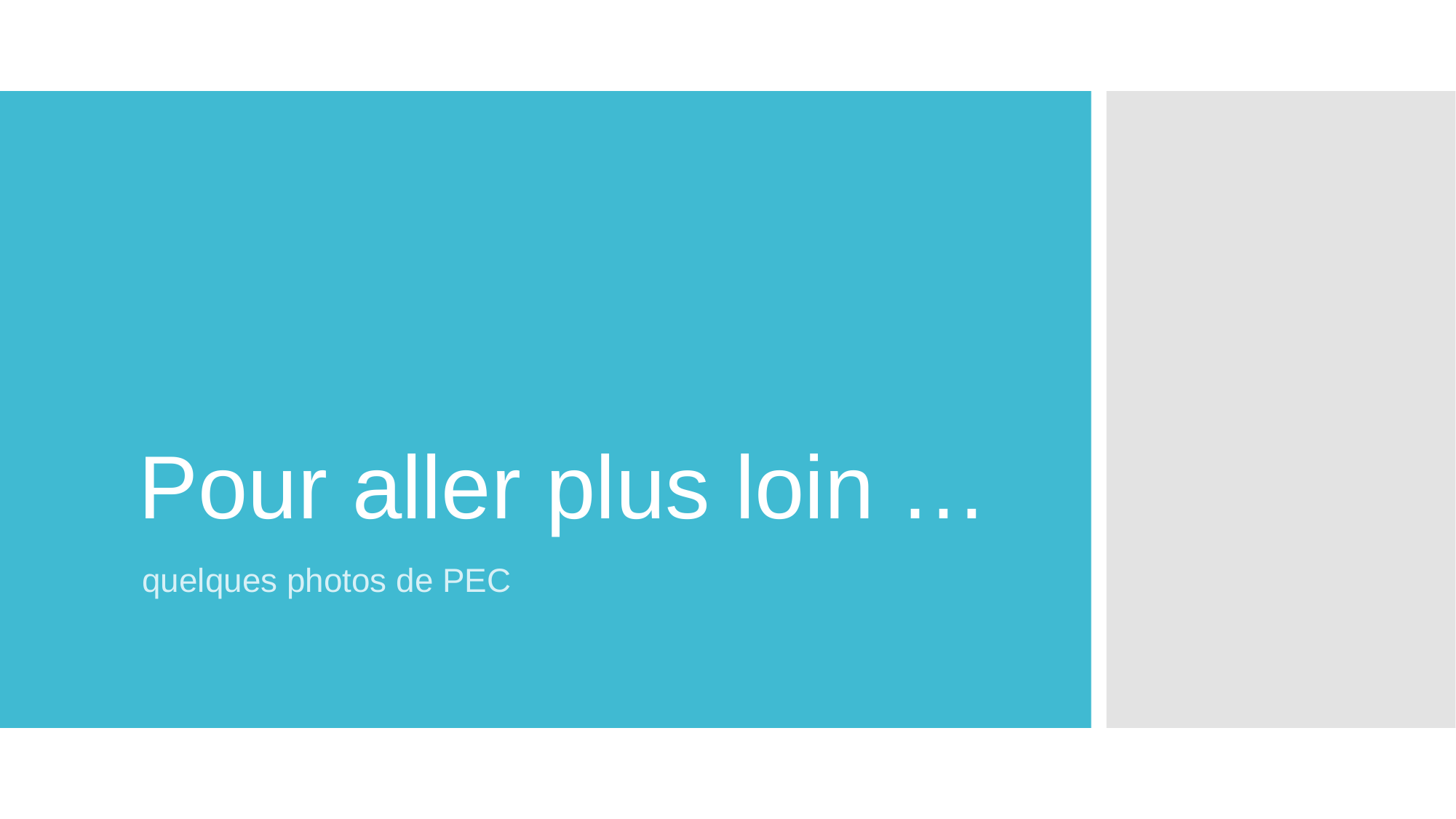

# Pour aller plus loin …
quelques photos de PEC